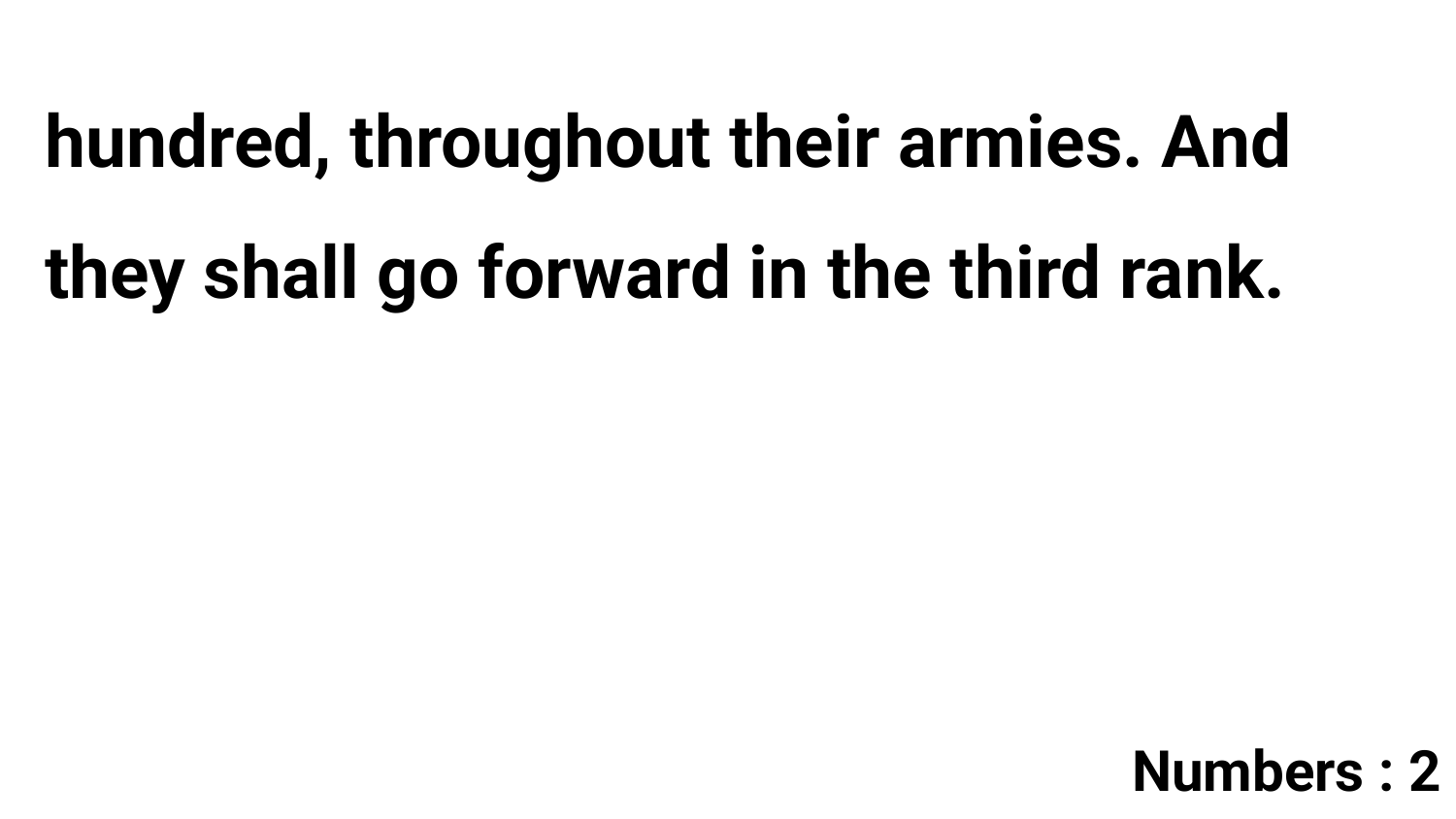

hundred, throughout their armies. And they shall go forward in the third rank.
Numbers : 2